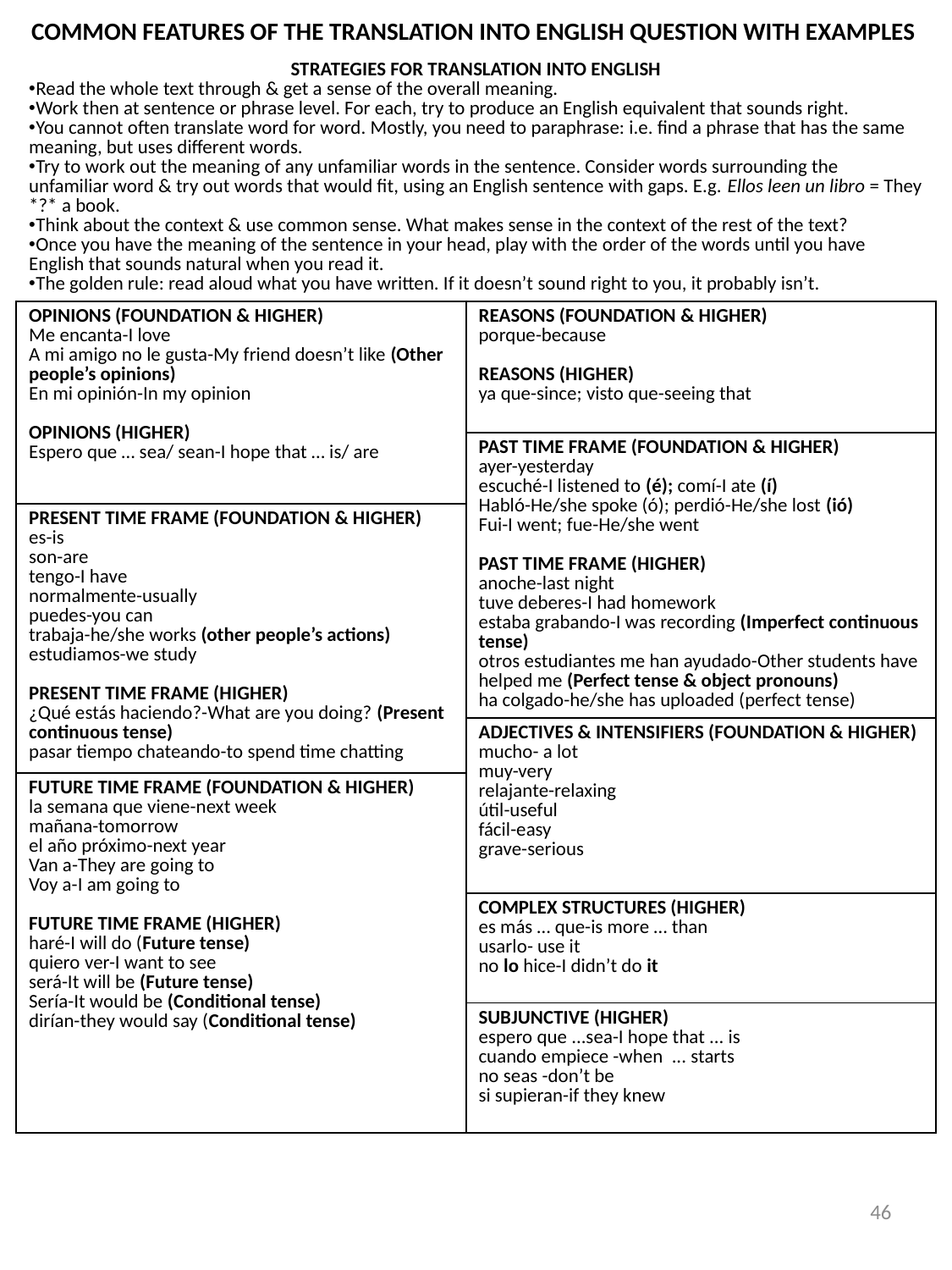

| COMMON FEATURES OF THE TRANSLATION INTO ENGLISH QUESTION WITH EXAMPLES |  |
| --- | --- |
| STRATEGIES FOR TRANSLATION INTO ENGLISH Read the whole text through & get a sense of the overall meaning. Work then at sentence or phrase level. For each, try to produce an English equivalent that sounds right. You cannot often translate word for word. Mostly, you need to paraphrase: i.e. find a phrase that has the same meaning, but uses different words. Try to work out the meaning of any unfamiliar words in the sentence. Consider words surrounding the unfamiliar word & try out words that would fit, using an English sentence with gaps. E.g. Ellos leen un libro = They \*?\* a book. Think about the context & use common sense. What makes sense in the context of the rest of the text? Once you have the meaning of the sentence in your head, play with the order of the words until you have English that sounds natural when you read it. The golden rule: read aloud what you have written. If it doesn’t sound right to you, it probably isn’t. |  |
| OPINIONS (FOUNDATION & HIGHER) Me encanta-I love A mi amigo no le gusta-My friend doesn’t like (Other people’s opinions) En mi opinión-In my opinion OPINIONS (HIGHER) Espero que … sea/ sean-I hope that … is/ are | REASONS (FOUNDATION & HIGHER) porque-because REASONS (HIGHER) ya que-since; visto que-seeing that |
|  | PAST TIME FRAME (FOUNDATION & HIGHER) ayer-yesterday escuché-I listened to (é); comí-I ate (í) Habló-He/she spoke (ó); perdió-He/she lost (ió) Fui-I went; fue-He/she went PAST TIME FRAME (HIGHER) anoche-last night tuve deberes-I had homework estaba grabando-I was recording (Imperfect continuous tense) otros estudiantes me han ayudado-Other students have helped me (Perfect tense & object pronouns) ha colgado-he/she has uploaded (perfect tense) |
| PRESENT TIME FRAME (FOUNDATION & HIGHER) es-is son-are tengo-I have normalmente-usually puedes-you can trabaja-he/she works (other people’s actions) estudiamos-we study PRESENT TIME FRAME (HIGHER) ¿Qué estás haciendo?-What are you doing? (Present continuous tense) pasar tiempo chateando-to spend time chatting |  |
|  | ADJECTIVES & INTENSIFIERS (FOUNDATION & HIGHER) mucho- a lot muy-very relajante-relaxing útil-useful fácil-easy grave-serious |
| FUTURE TIME FRAME (FOUNDATION & HIGHER) la semana que viene-next week mañana-tomorrow el año próximo-next year Van a-They are going to Voy a-I am going to FUTURE TIME FRAME (HIGHER) haré-I will do (Future tense) quiero ver-I want to see será-It will be (Future tense) Sería-It would be (Conditional tense) dirían-they would say (Conditional tense) |  |
|  | COMPLEX STRUCTURES (HIGHER) es más … que-is more … than usarlo- use it no lo hice-I didn’t do it |
|  | SUBJUNCTIVE (HIGHER) espero que ...sea-I hope that ... is cuando empiece -when ... starts no seas -don’t be si supieran-if they knew |
46